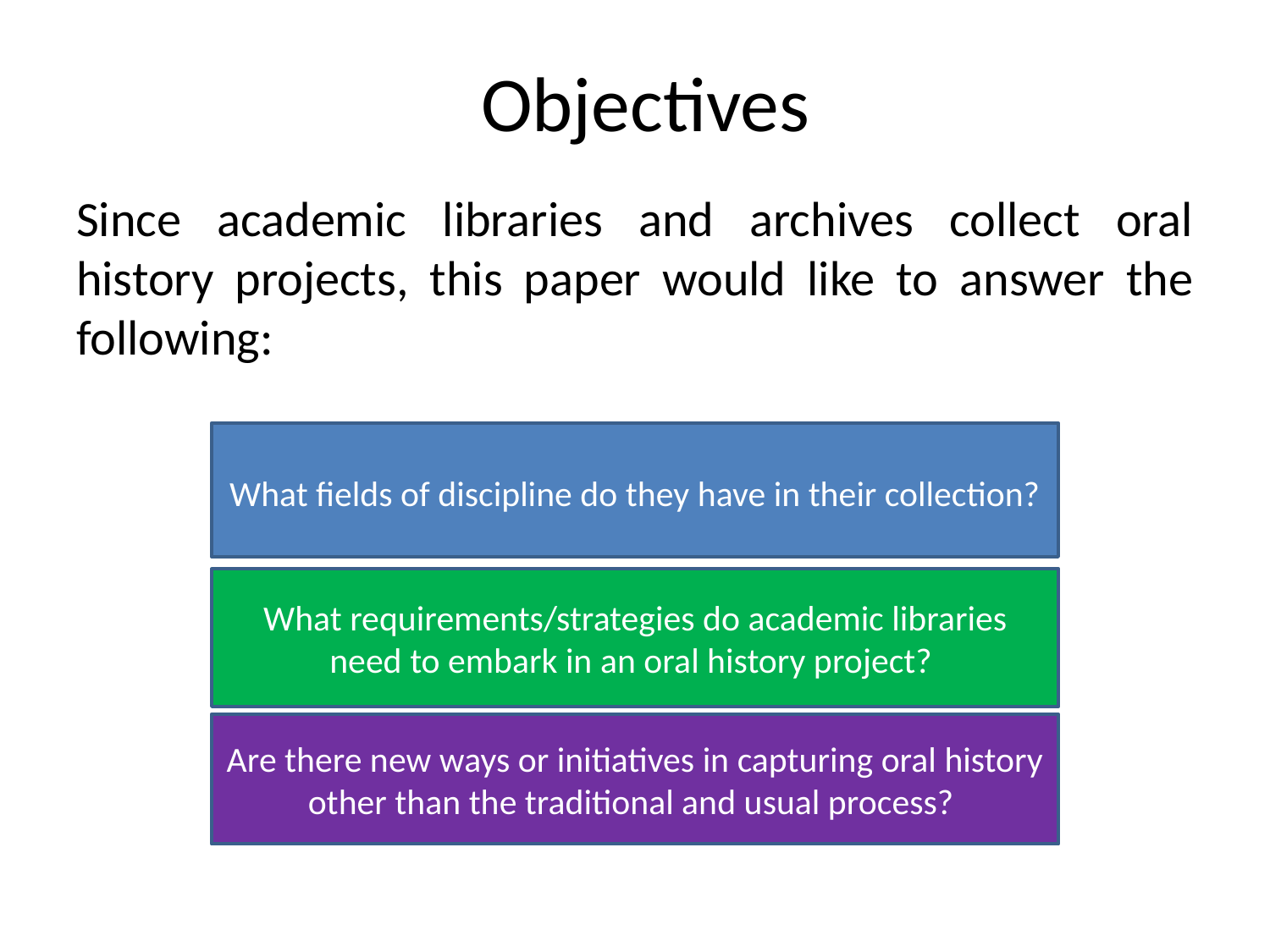

# Objectives
Since academic libraries and archives collect oral history projects, this paper would like to answer the following:

What fields of discipline do they have in their collection?

What requirements/strategies do academic libraries need to embark in an oral history project?

Are there new ways or initiatives in capturing oral history other than the traditional and usual process?